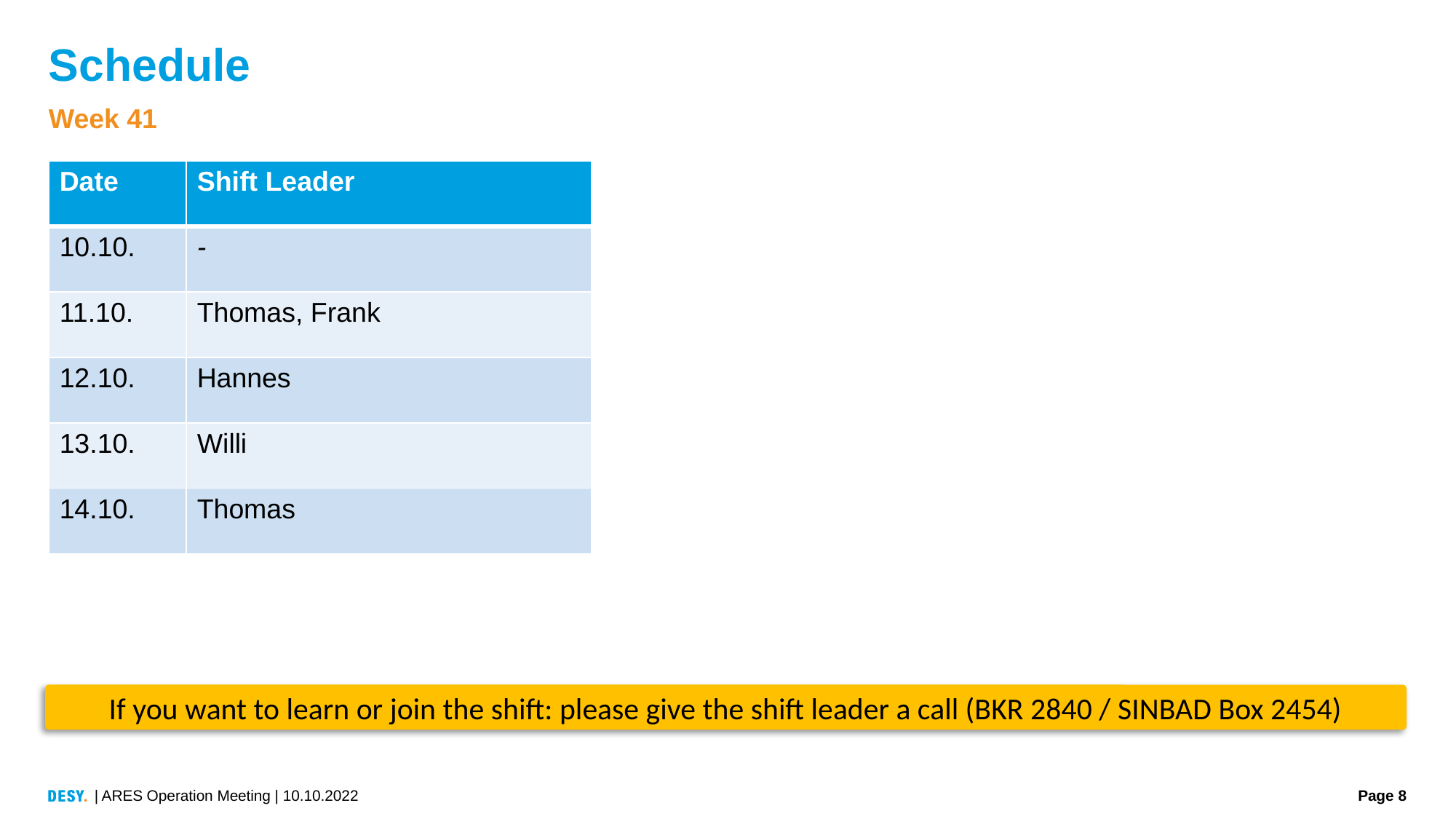

# Schedule
Week 41
| Date | Shift Leader |
| --- | --- |
| 10.10. | - |
| 11.10. | Thomas, Frank |
| 12.10. | Hannes |
| 13.10. | Willi |
| 14.10. | Thomas |
If you want to learn or join the shift: please give the shift leader a call (BKR 2840 / SINBAD Box 2454)
| ARES Operation Meeting | 10.10.2022